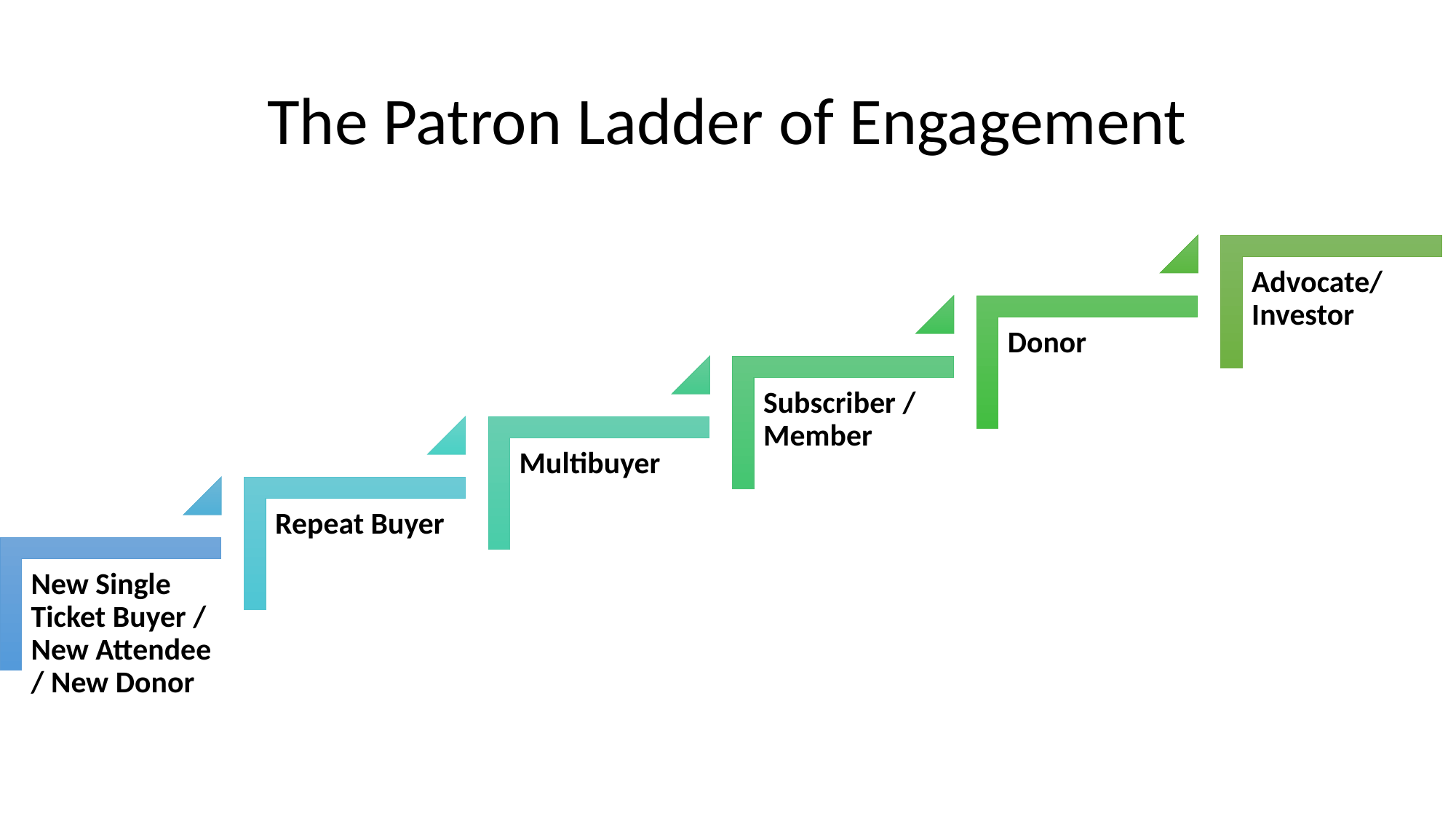

# The Patron Ladder of Engagement
New Single Ticket Buyer / New Attendee / New Donor
Repeat Buyer
Multibuyer
Subscriber / Member
Donor
Advocate/Investor